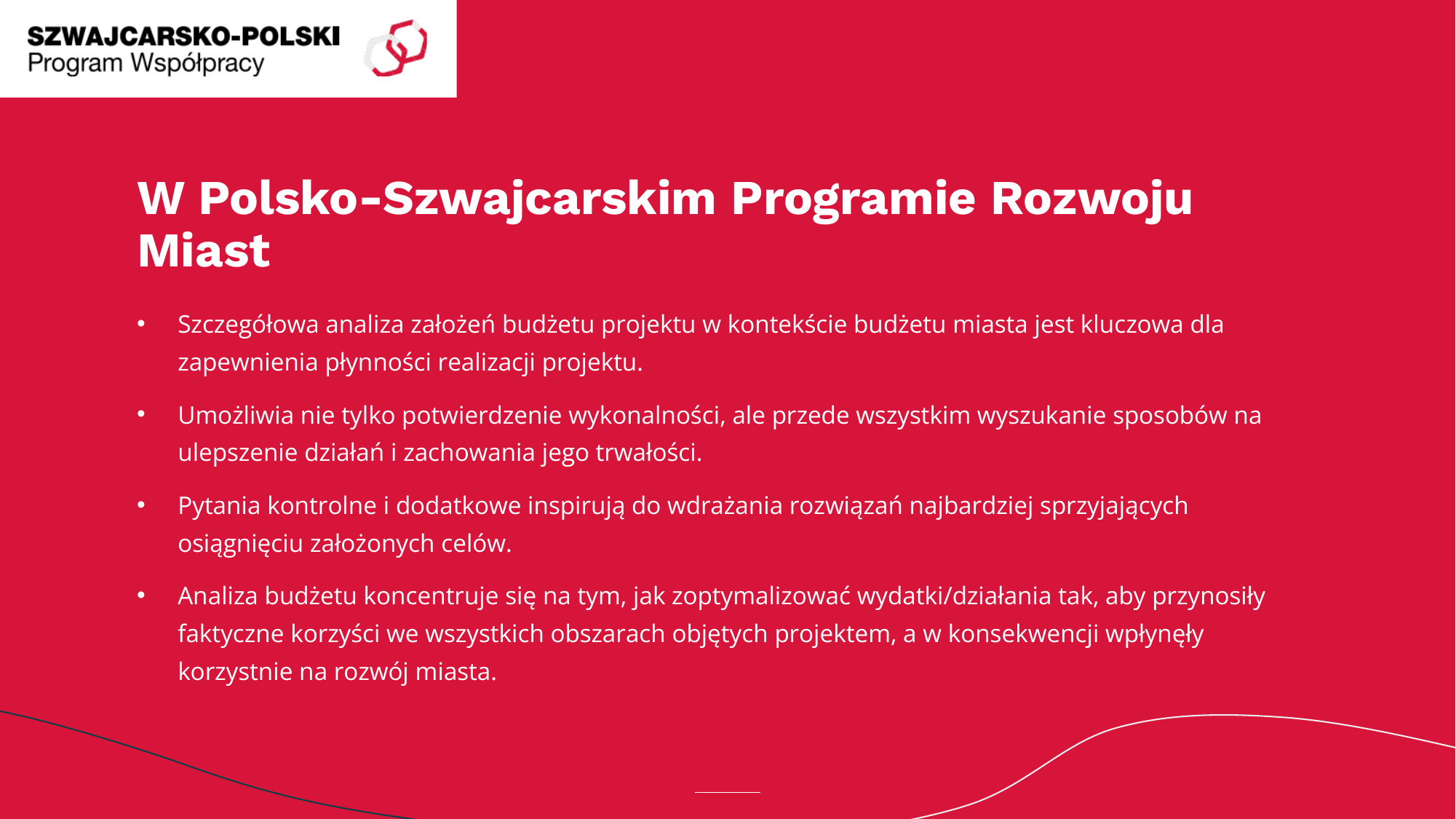

# W Polsko-Szwajcarskim Programie Rozwoju Miast
Szczegółowa analiza założeń budżetu projektu w kontekście budżetu miasta jest kluczowa dla zapewnienia płynności realizacji projektu.
Umożliwia nie tylko potwierdzenie wykonalności, ale przede wszystkim wyszukanie sposobów na ulepszenie działań i zachowania jego trwałości.
Pytania kontrolne i dodatkowe inspirują do wdrażania rozwiązań najbardziej sprzyjających osiągnięciu założonych celów.
Analiza budżetu koncentruje się na tym, jak zoptymalizować wydatki/działania tak, aby przynosiły faktyczne korzyści we wszystkich obszarach objętych projektem, a w konsekwencji wpłynęły korzystnie na rozwój miasta.